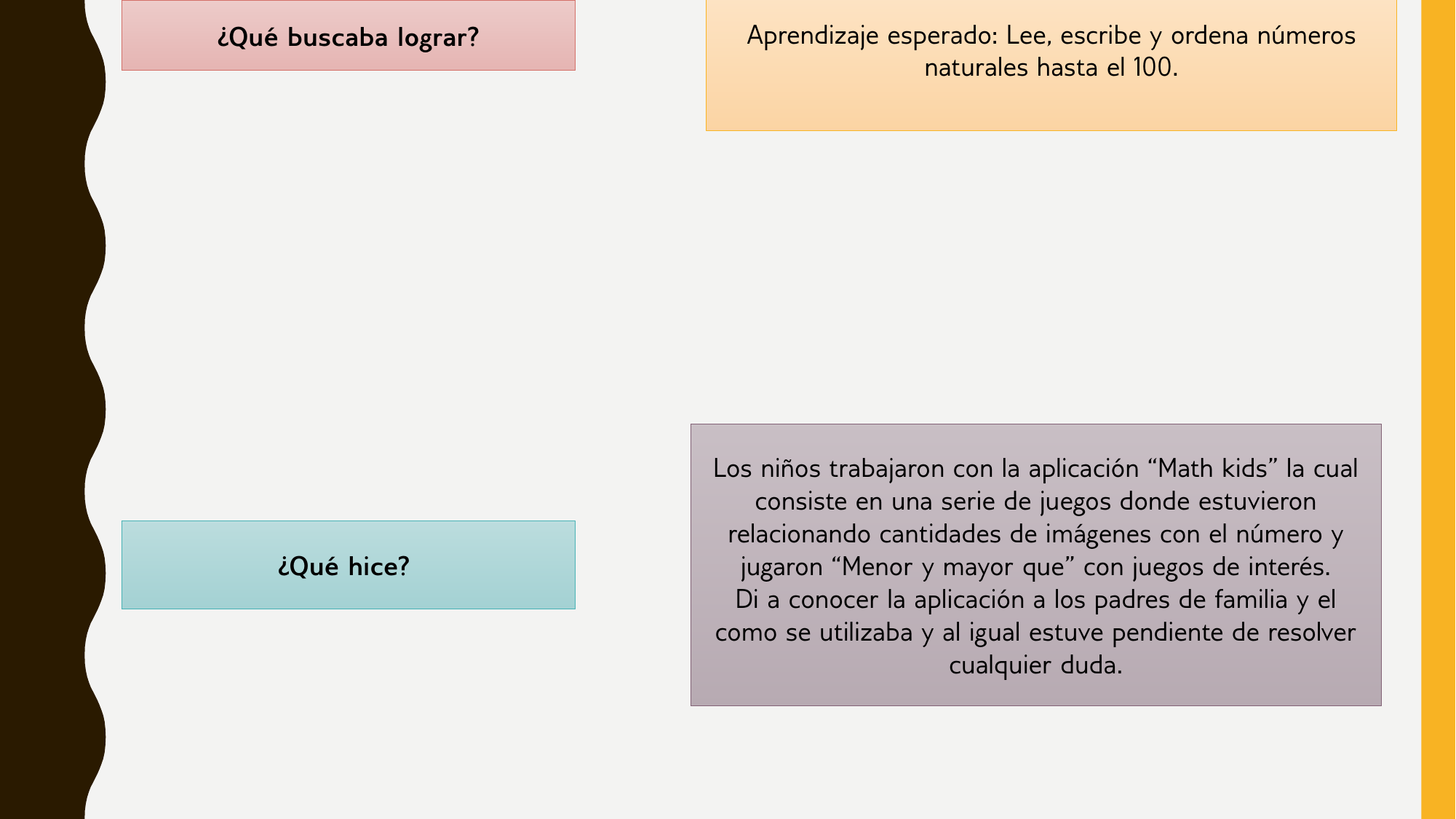

¿Qué buscaba lograr?
Aprendizaje esperado: Lee, escribe y ordena números naturales hasta el 100.

Los niños trabajaron con la aplicación “Math kids” la cual consiste en una serie de juegos donde estuvieron relacionando cantidades de imágenes con el número y jugaron “Menor y mayor que” con juegos de interés.
Di a conocer la aplicación a los padres de familia y el como se utilizaba y al igual estuve pendiente de resolver cualquier duda.
¿Qué hice?